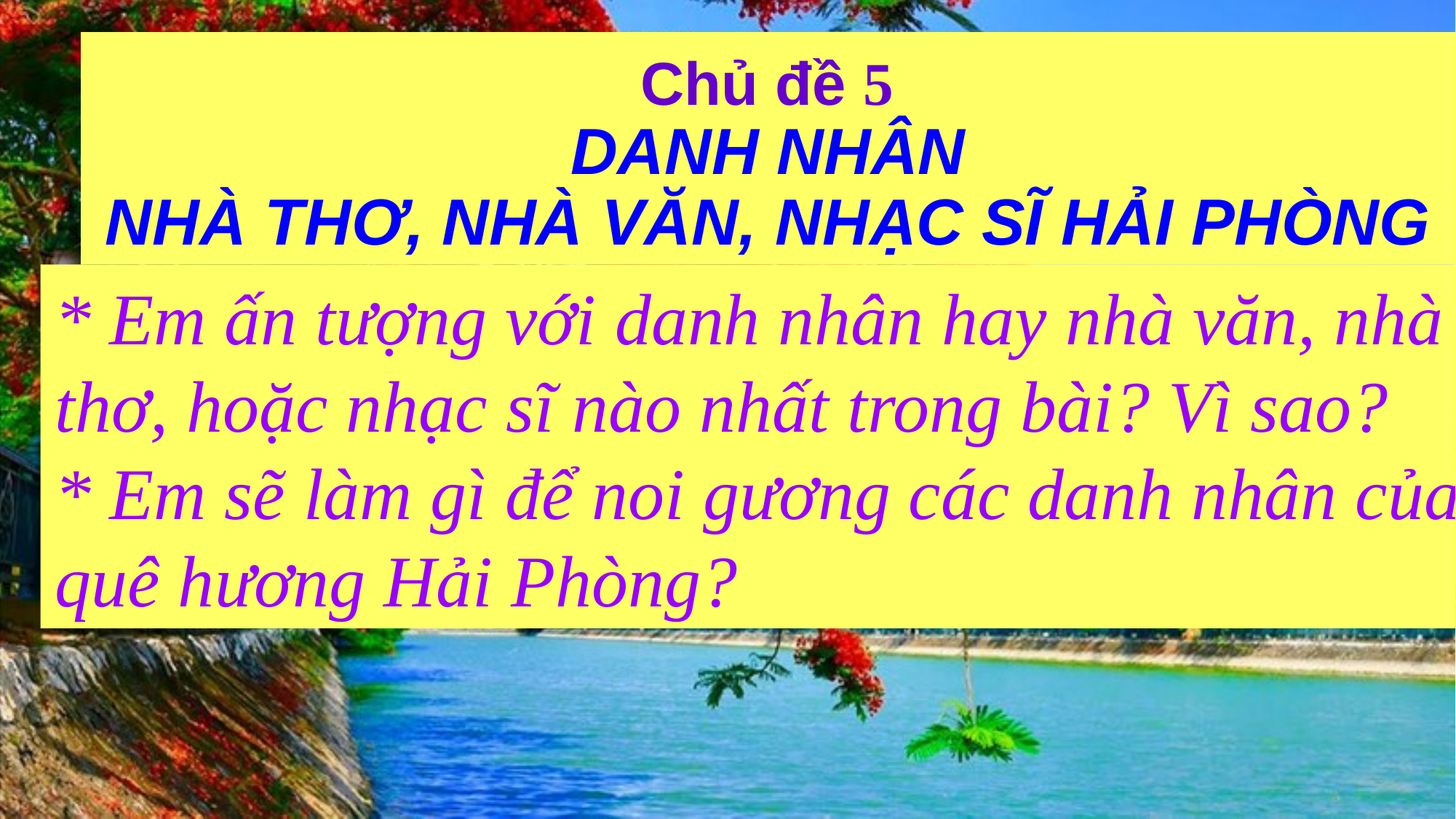

Chủ đề 5
DANH NHÂN
NHÀ THƠ, NHÀ VĂN, NHẠC SĨ HẢI PHÒNG
* Em ấn tượng với danh nhân hay nhà văn, nhà thơ, hoặc nhạc sĩ nào nhất trong bài? Vì sao?
* Em sẽ làm gì để noi gương các danh nhân của quê hương Hải Phòng?